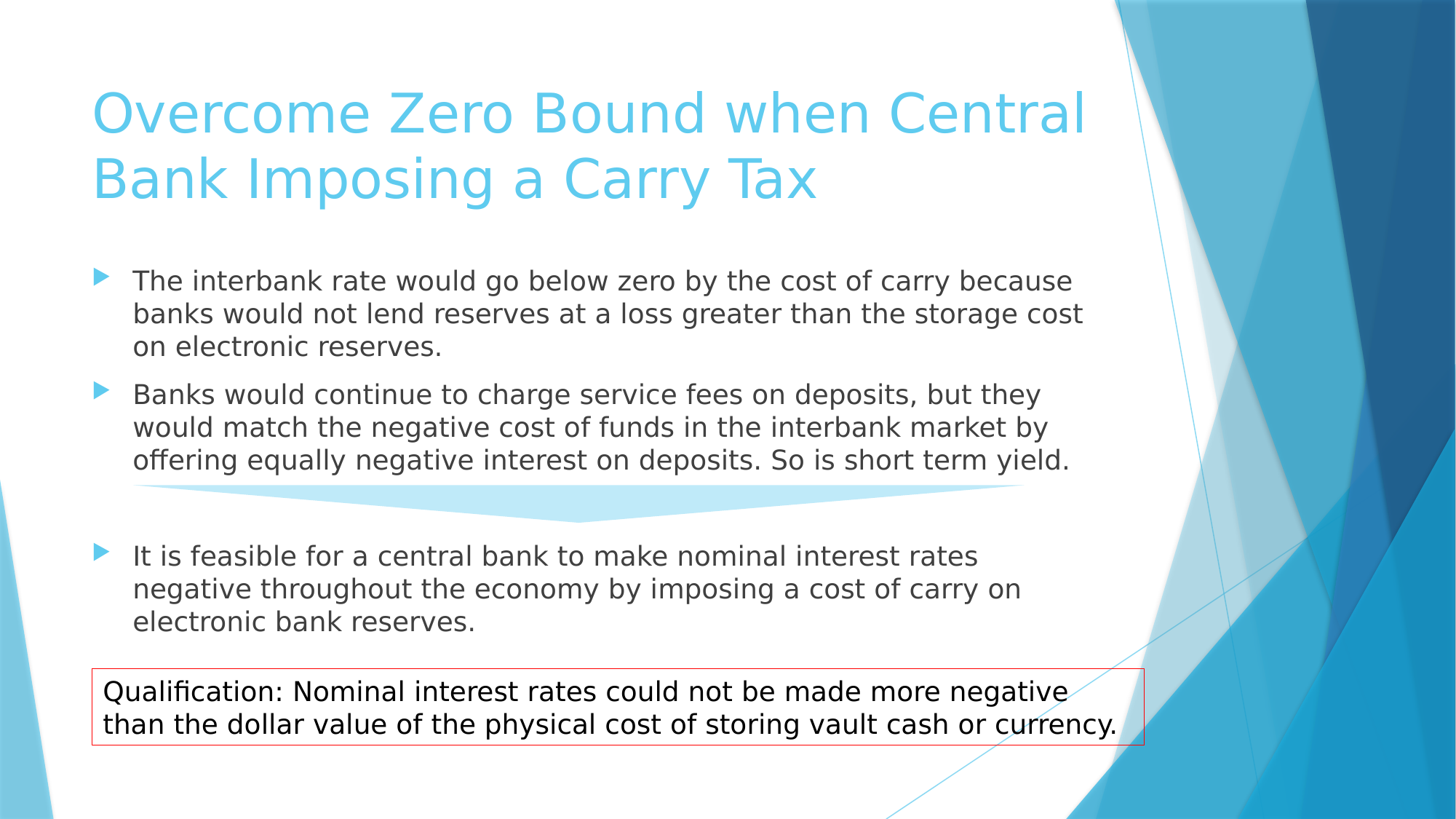

# Overcome Zero Bound when Central Bank Imposing a Carry Tax
The interbank rate would go below zero by the cost of carry because banks would not lend reserves at a loss greater than the storage cost on electronic reserves.
Banks would continue to charge service fees on deposits, but they would match the negative cost of funds in the interbank market by offering equally negative interest on deposits. So is short term yield.

It is feasible for a central bank to make nominal interest rates negative throughout the economy by imposing a cost of carry on electronic bank reserves.

Qualification: Nominal interest rates could not be made more negative than the dollar value of the physical cost of storing vault cash or currency.